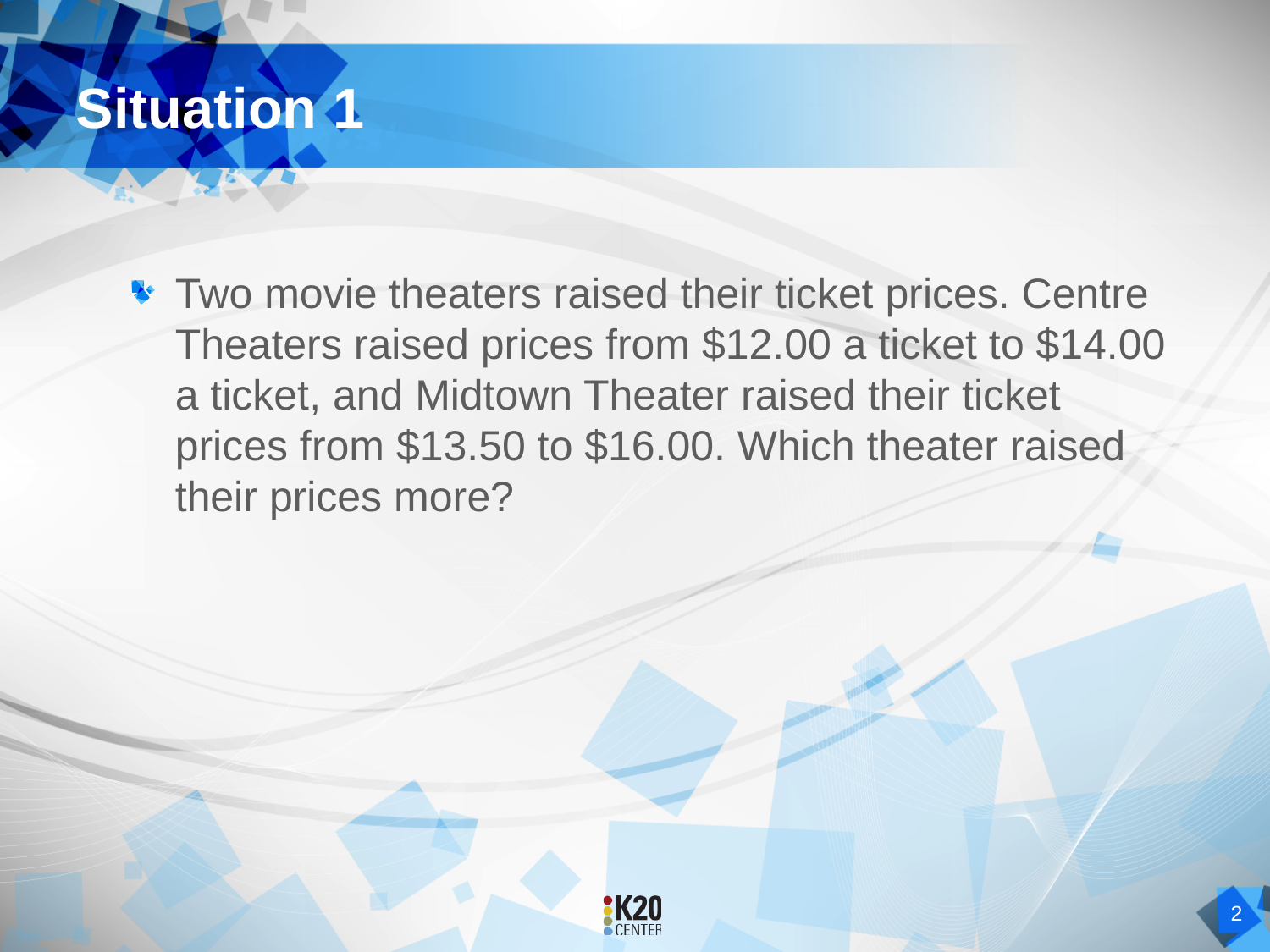

# Situation 1
Two movie theaters raised their ticket prices. Centre Theaters raised prices from $12.00 a ticket to $14.00 a ticket, and Midtown Theater raised their ticket prices from $13.50 to $16.00. Which theater raised their prices more?
2